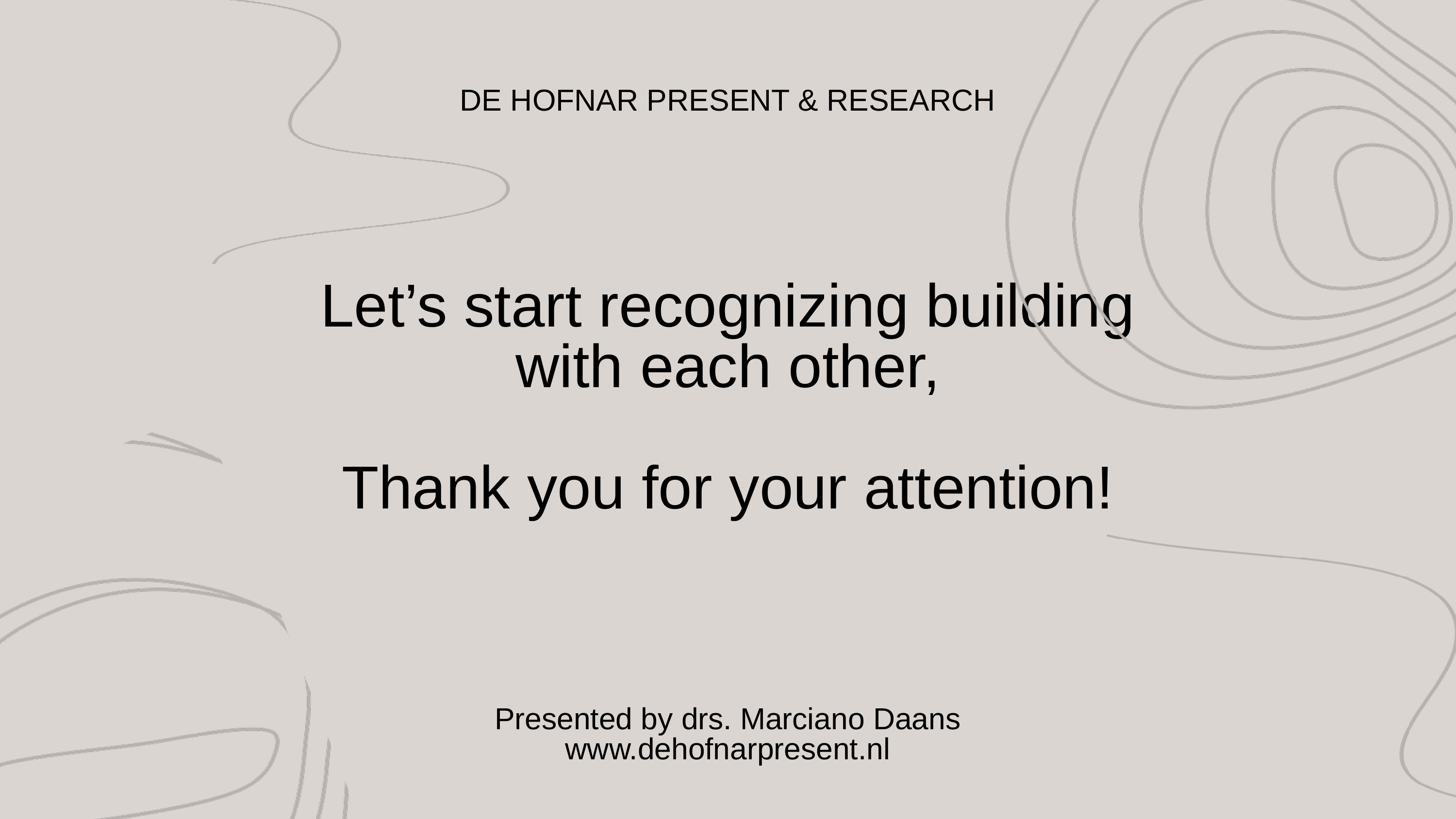

DE HOFNAR PRESENT & RESEARCH
Let’s start recognizing building with each other,

Thank you for your attention!

Presented by drs. Marciano Daans
www.dehofnarpresent.nl